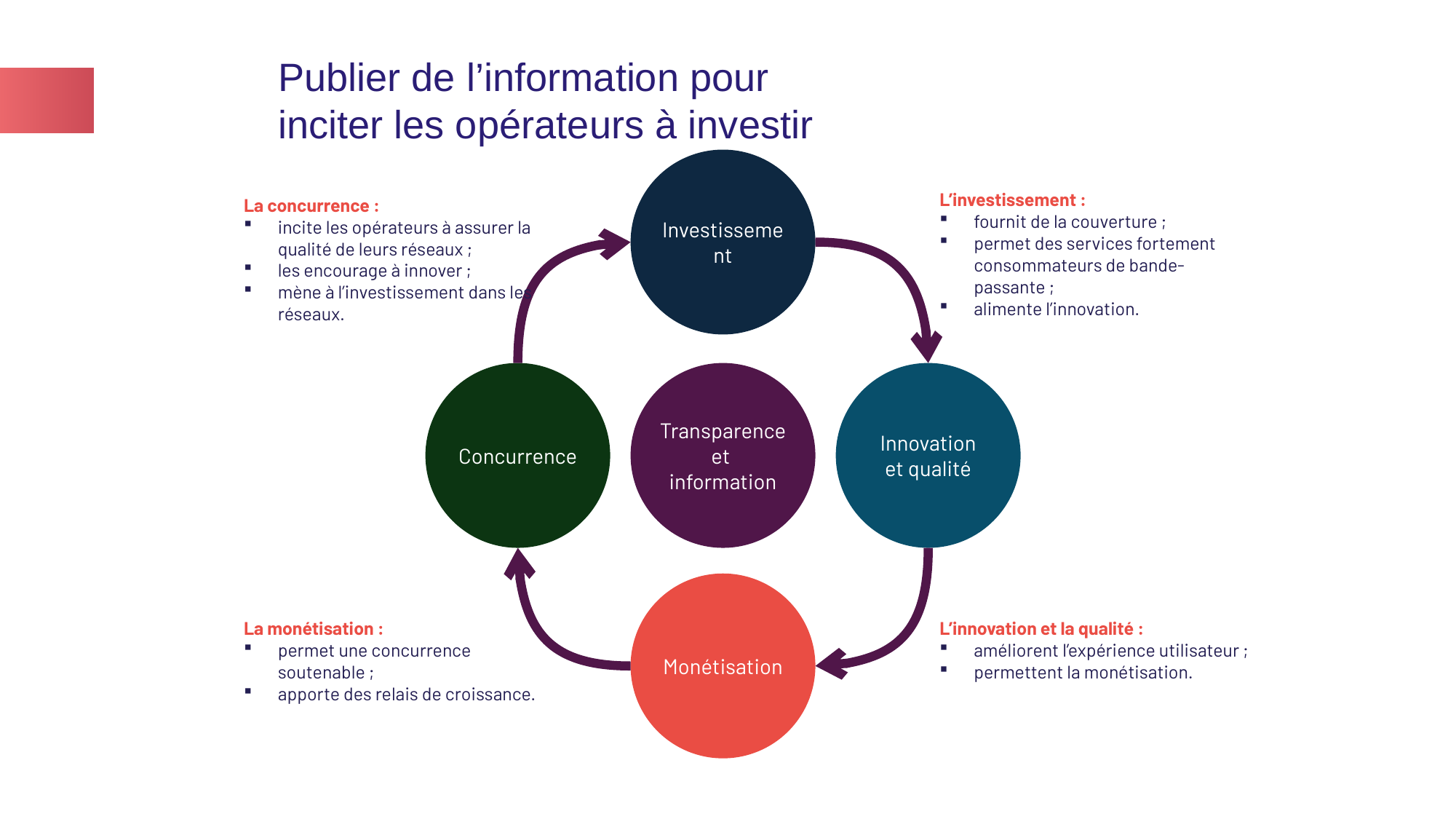

Publier de l’information pour
inciter les opérateurs à investir
Investissement
L’investissement :
fournit de la couverture ;
permet des services fortement consommateurs de bande-passante ;
alimente l’innovation.

La concurrence :
incite les opérateurs à assurer la qualité de leurs réseaux ;
les encourage à innover ;
mène à l’investissement dans les réseaux.
Concurrence
Innovation et qualité
Transparence et
information
Monétisation
La monétisation :
permet une concurrence soutenable ;
apporte des relais de croissance.
L’innovation et la qualité :
améliorent l’expérience utilisateur ;
permettent la monétisation.